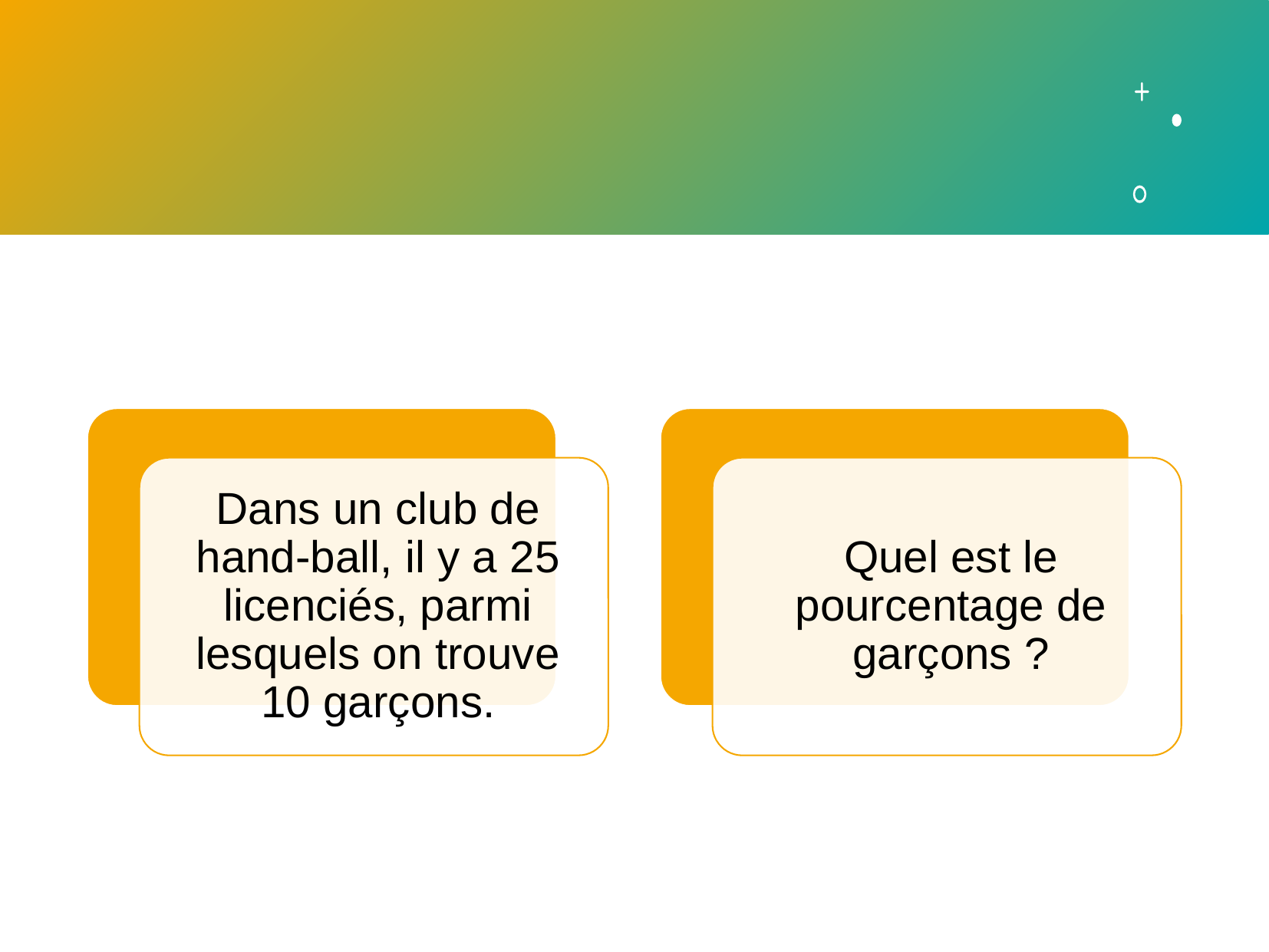

Dans un club de hand-ball, il y a 25 licenciés, parmi lesquels on trouve 10 garçons.
Quel est le pourcentage de garçons ?